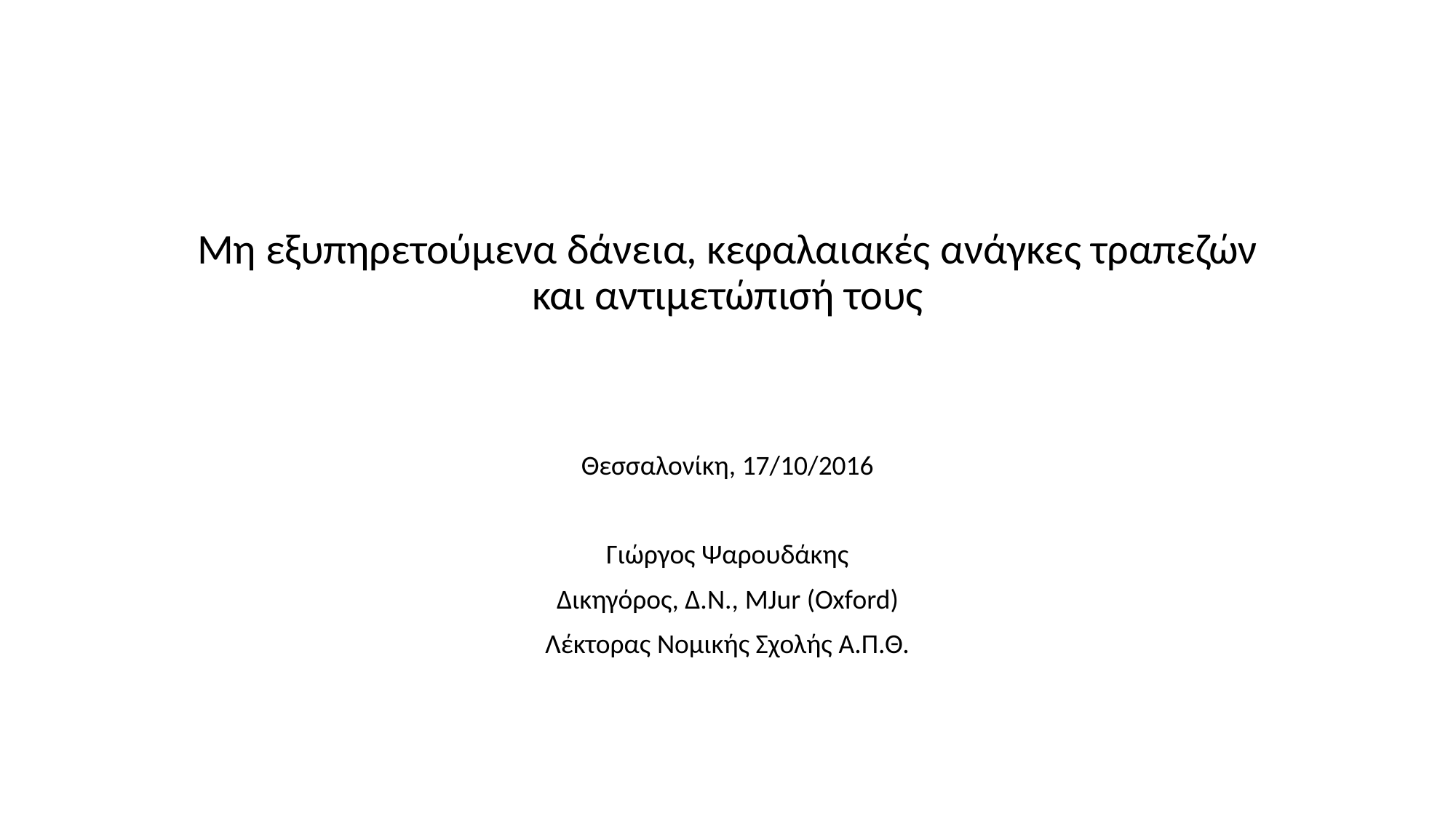

# Μη εξυπηρετούμενα δάνεια, κεφαλαιακές ανάγκες τραπεζών και αντιμετώπισή τους
Θεσσαλονίκη, 17/10/2016

Γιώργος Ψαρουδάκης
Δικηγόρος, Δ.Ν., MJur (Oxford)
Λέκτορας Νομικής Σχολής Α.Π.Θ.